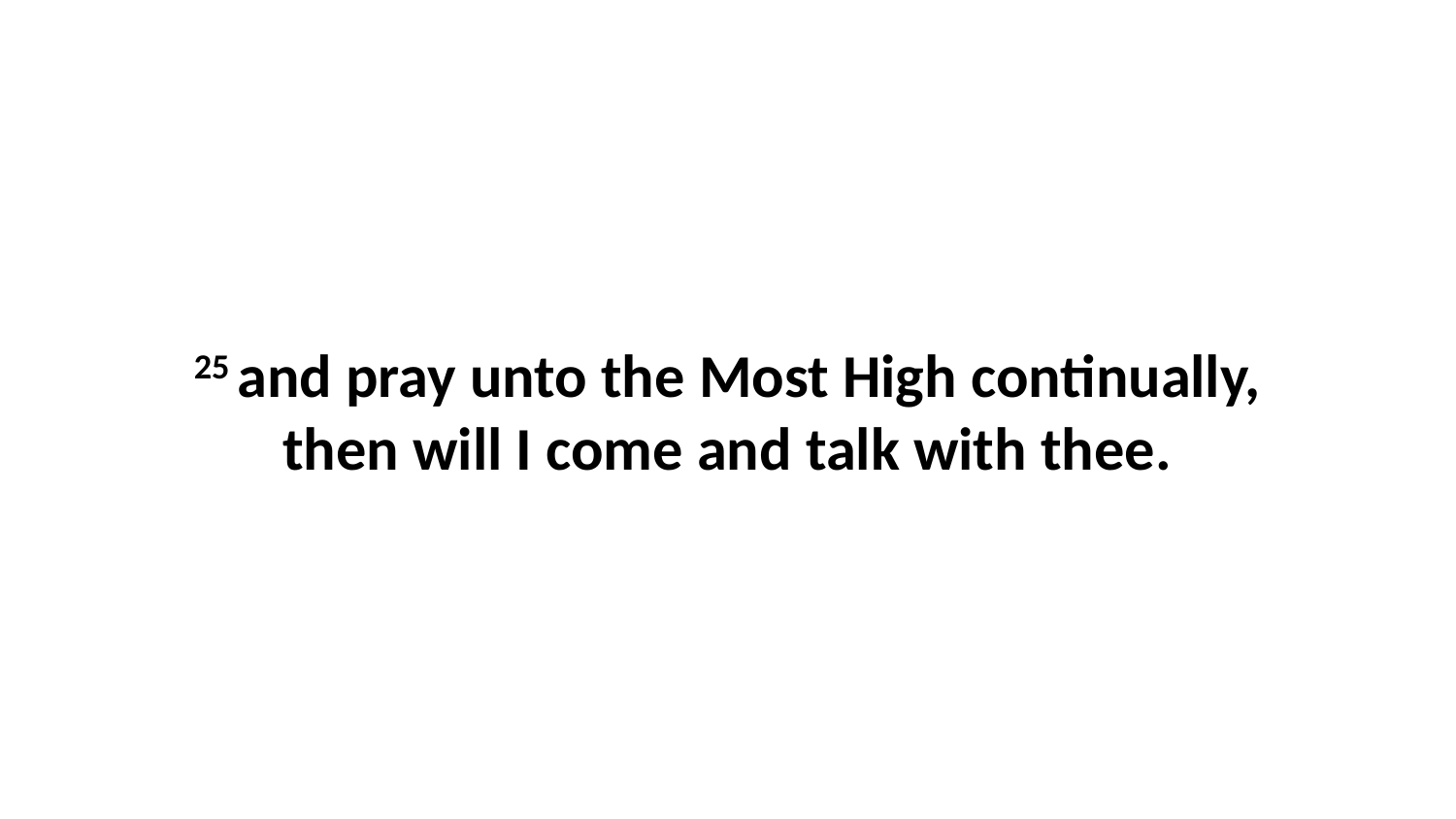

25 and pray unto the Most High continually, then will I come and talk with thee.